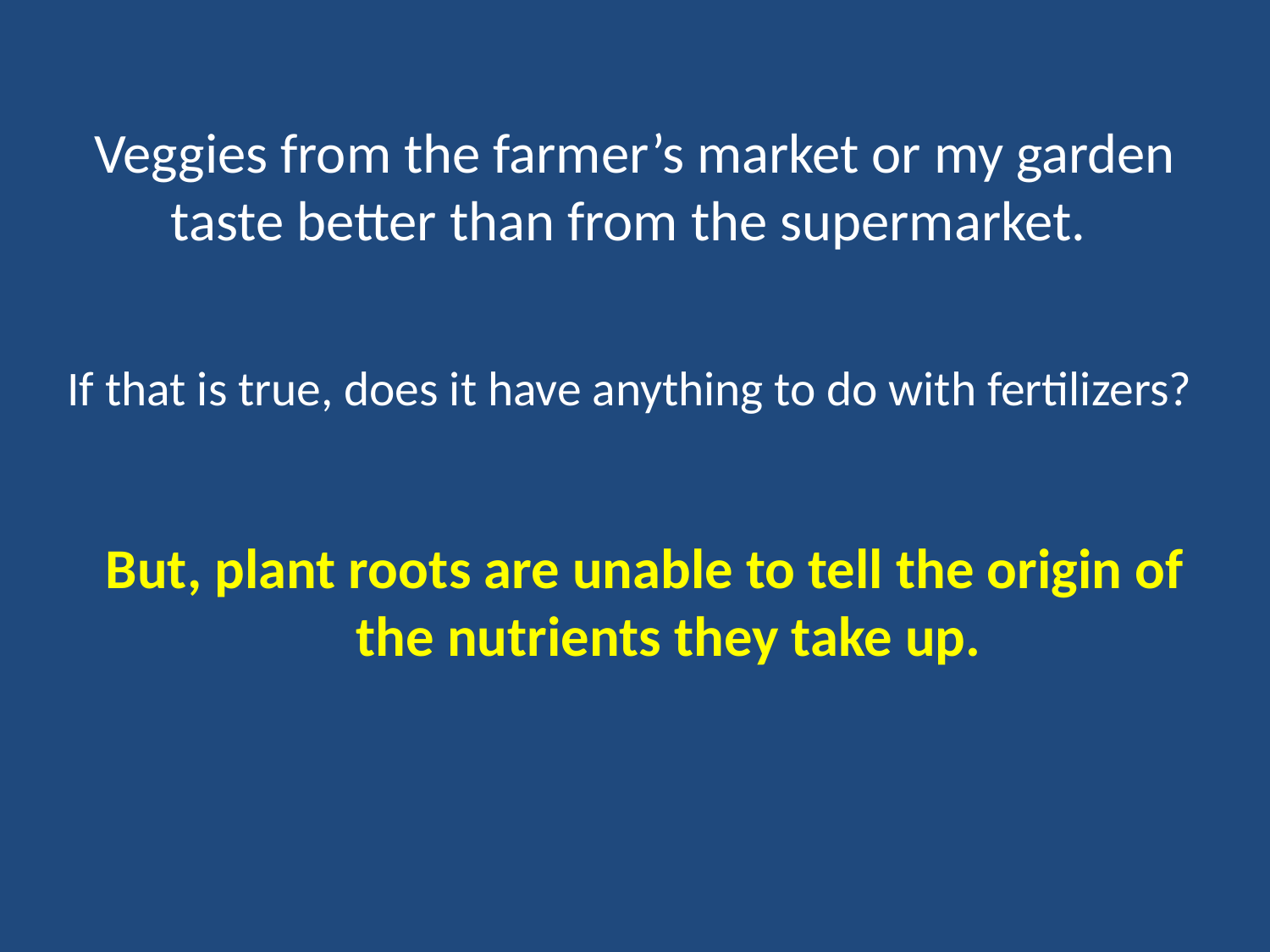

# Veggies from the farmer’s market or my garden taste better than from the supermarket. If that is true, does it have anything to do with fertilizers?
But, plant roots are unable to tell the origin of the nutrients they take up.